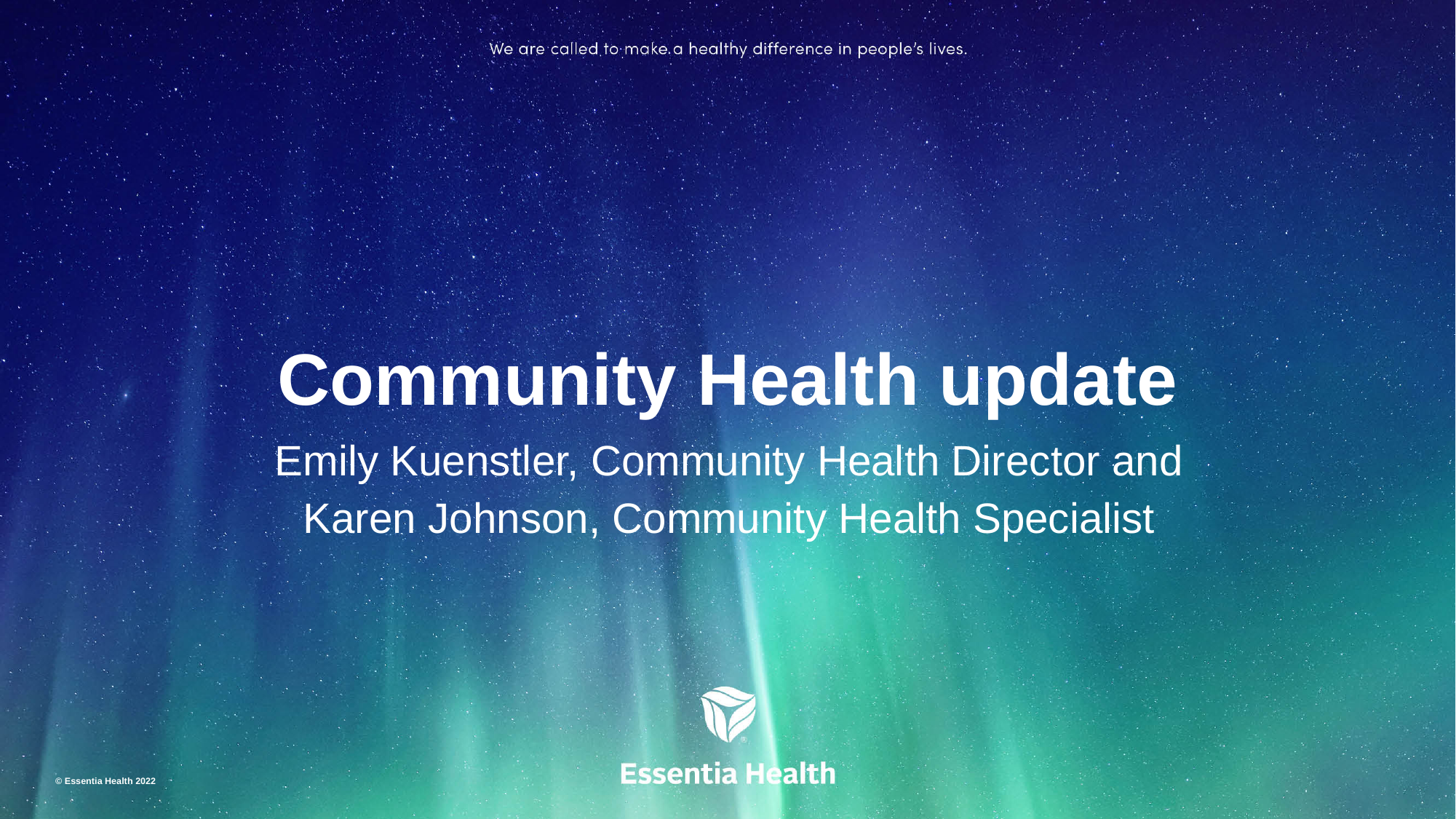

# Community Health update
Emily Kuenstler, Community Health Director and
Karen Johnson, Community Health Specialist